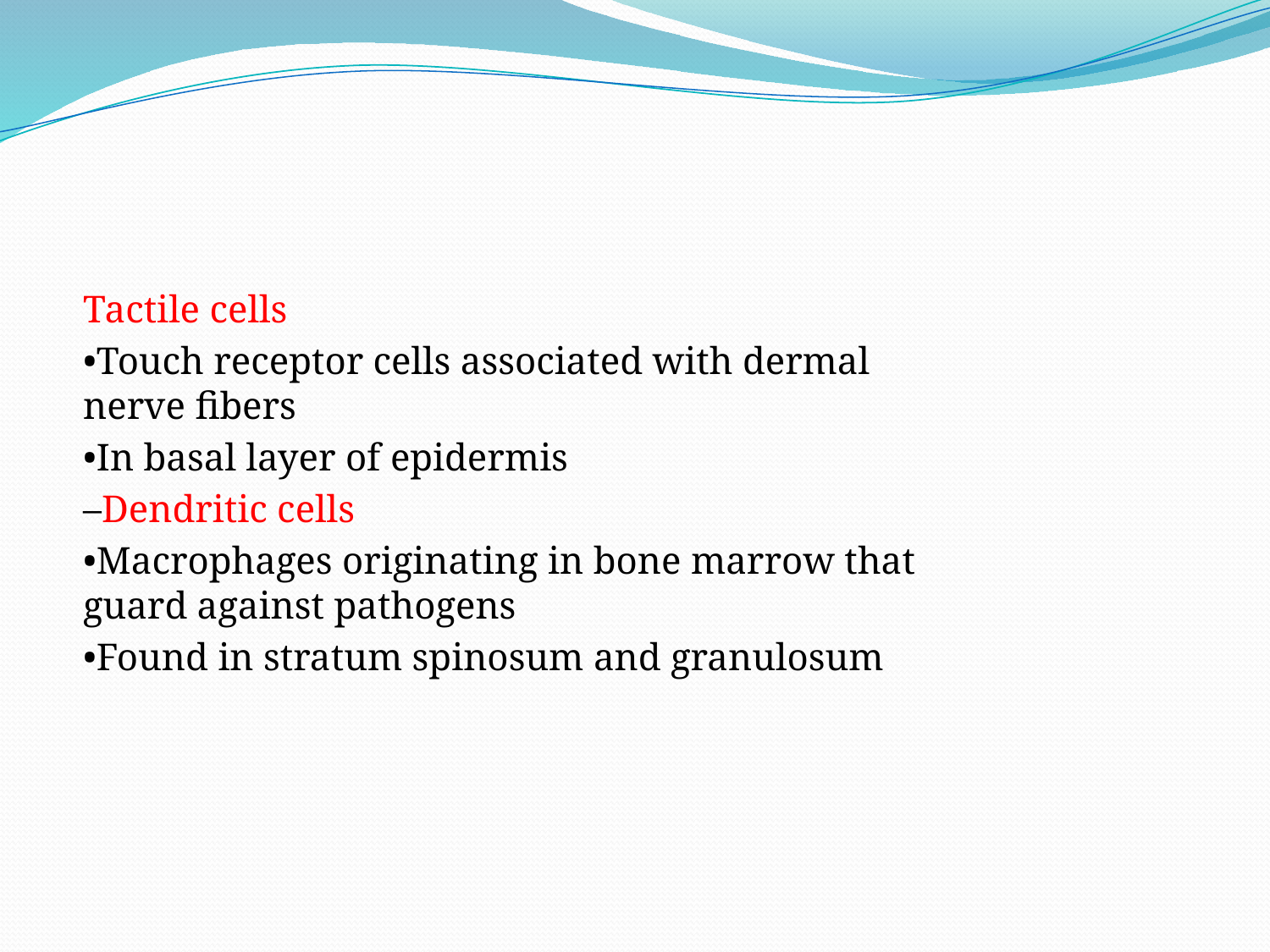

#

Tactile cells
•Touch receptor cells associated with dermal nerve fibers
•In basal layer of epidermis
–Dendritic cells
•Macrophages originating in bone marrow that guard against pathogens
•Found in stratum spinosum and granulosum